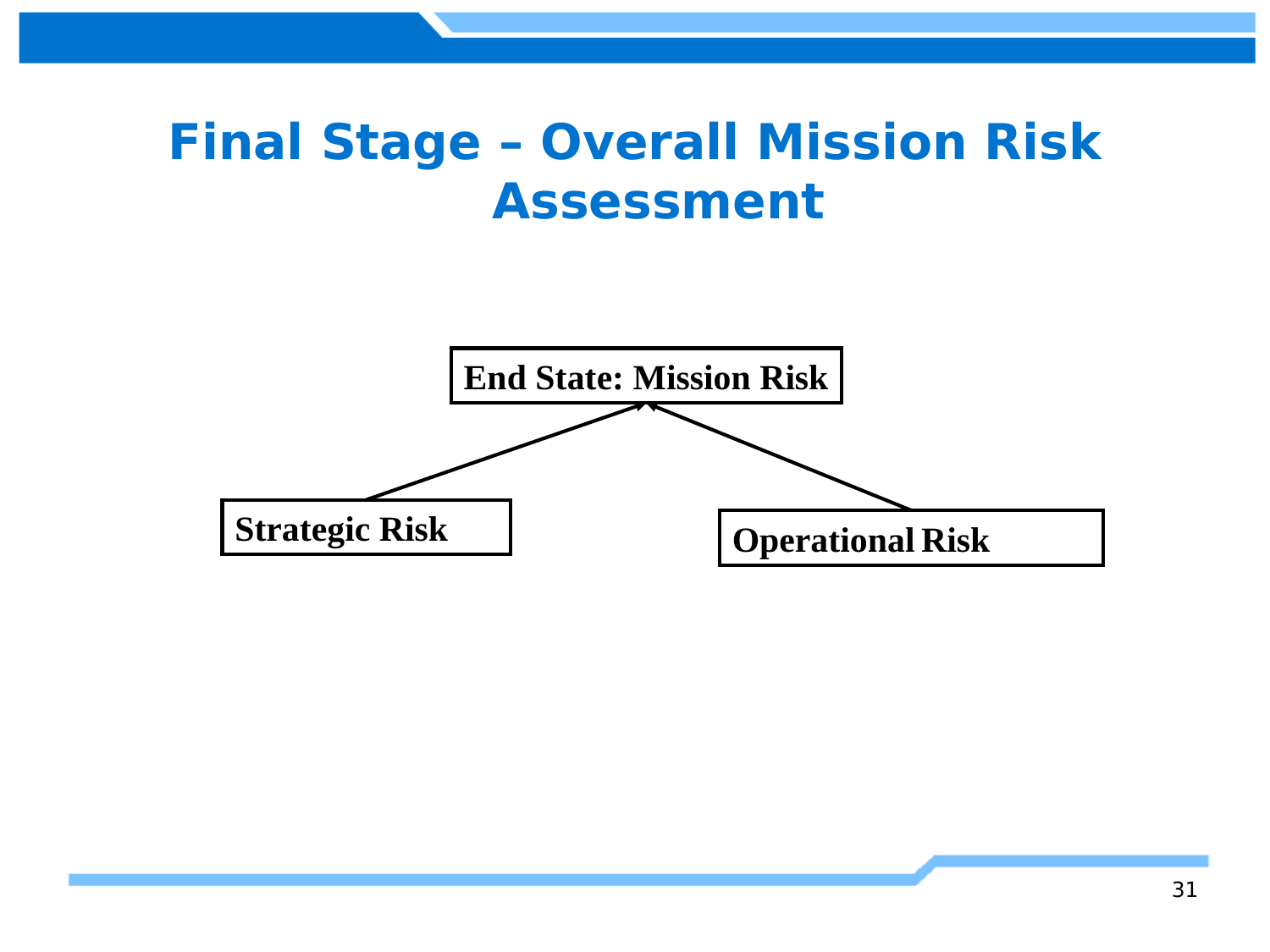

Final Stage – Overall Mission Risk Assessment
End State: Mission Risk
Strategic Risk
Operational Risk
31